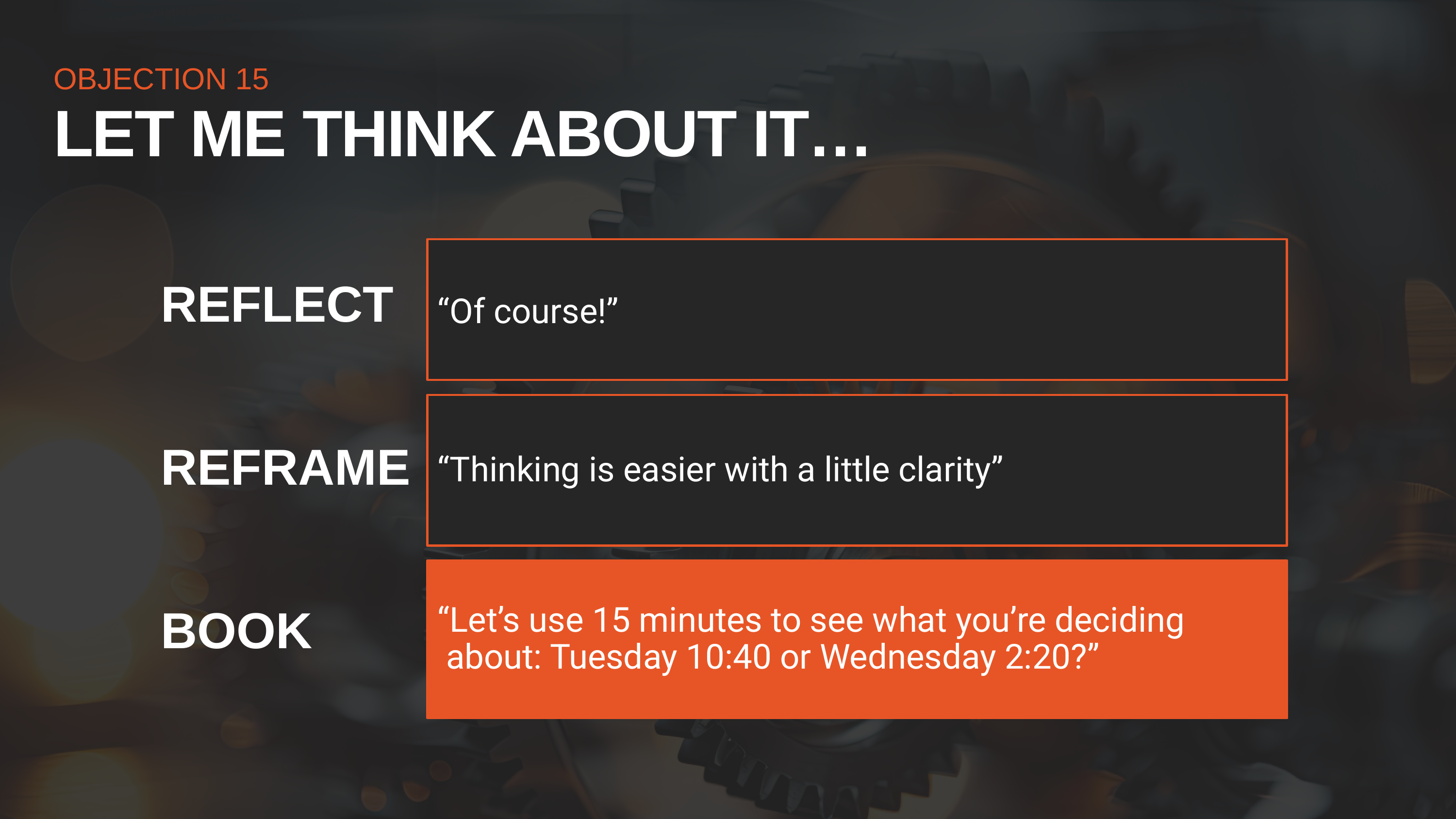

OBJECTION 15
LET ME THINK ABOUT IT…
“Of course!”
“Thinking is easier with a little clarity”
“Let’s use 15 minutes to see what you’re deciding
 about: Tuesday 10:40 or Wednesday 2:20?”
REFLECT

REFRAME

BOOK